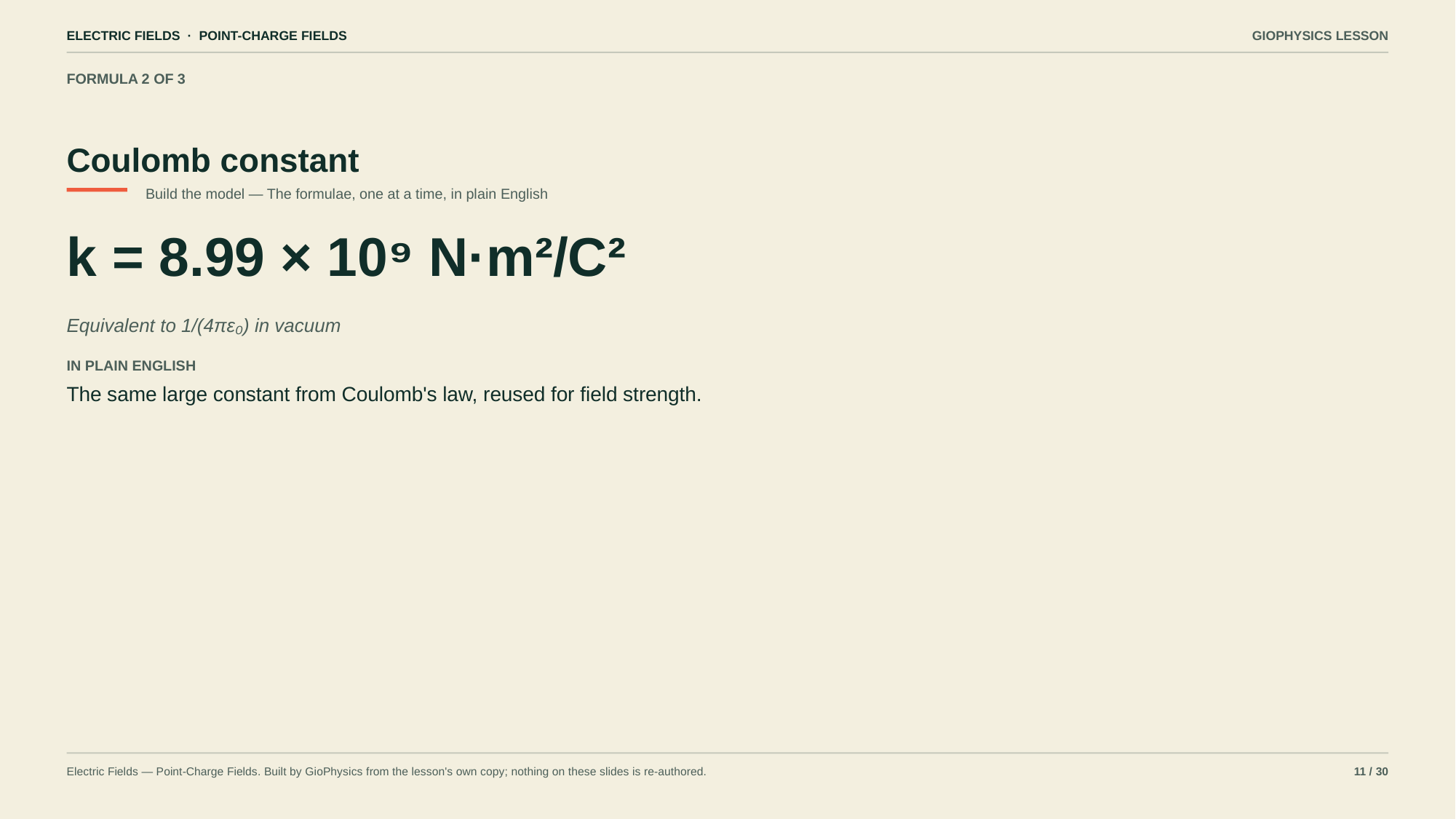

ELECTRIC FIELDS  ·  POINT-CHARGE FIELDS
GIOPHYSICS LESSON

FORMULA 2 OF 3
Coulomb constant
Build the model — The formulae, one at a time, in plain English

k = 8.99 × 10⁹ N·m²/C²
Equivalent to 1/(4πε₀) in vacuum
IN PLAIN ENGLISH
The same large constant from Coulomb's law, reused for field strength.

Electric Fields — Point-Charge Fields. Built by GioPhysics from the lesson's own copy; nothing on these slides is re-authored.
11 / 30